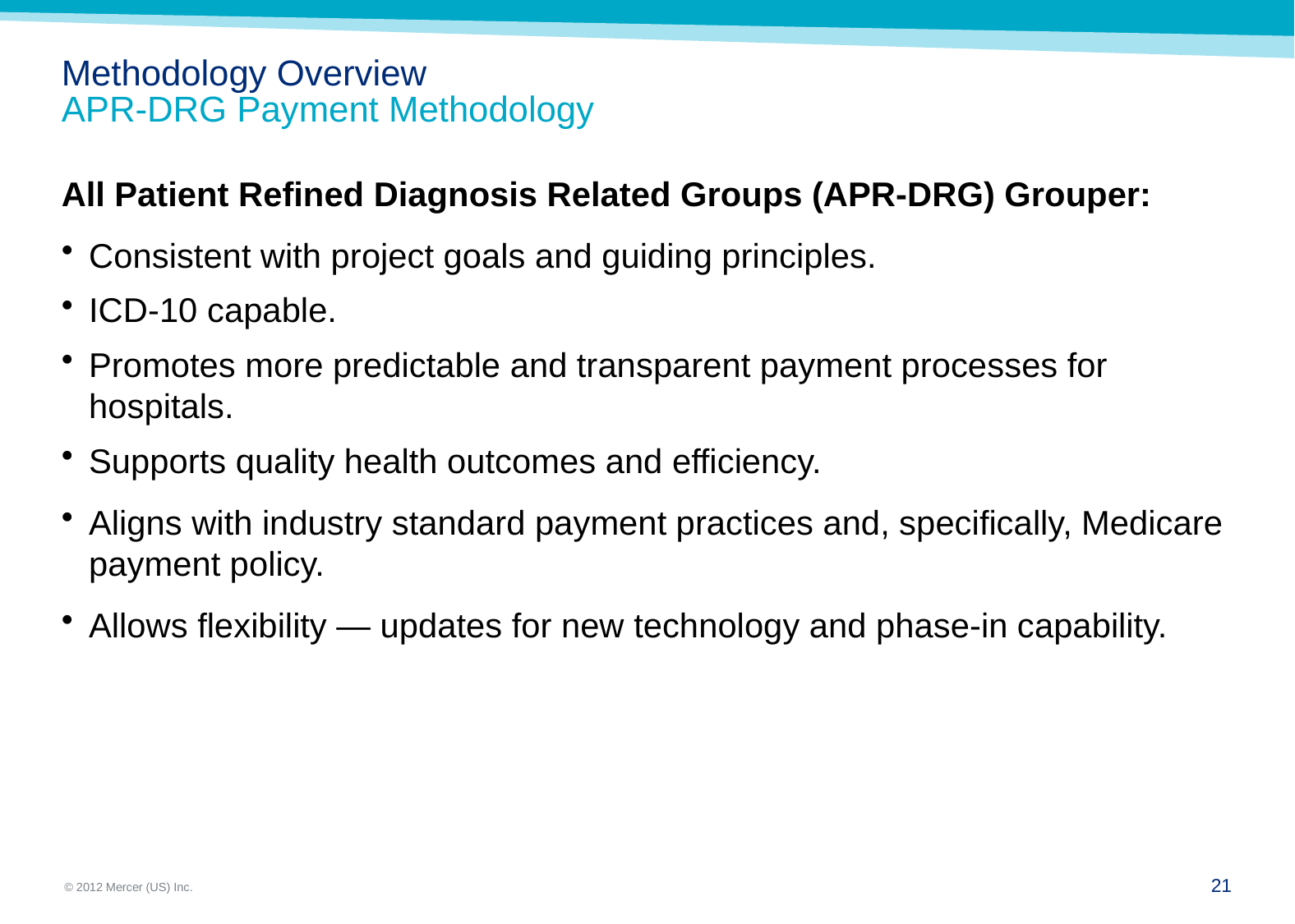

# Methodology Overview APR-DRG Payment Methodology
All Patient Refined Diagnosis Related Groups (APR-DRG) Grouper:
Consistent with project goals and guiding principles.
ICD-10 capable.
Promotes more predictable and transparent payment processes for hospitals.
Supports quality health outcomes and efficiency.
Aligns with industry standard payment practices and, specifically, Medicare payment policy.
Allows flexibility — updates for new technology and phase-in capability.

21
March 31, 2014